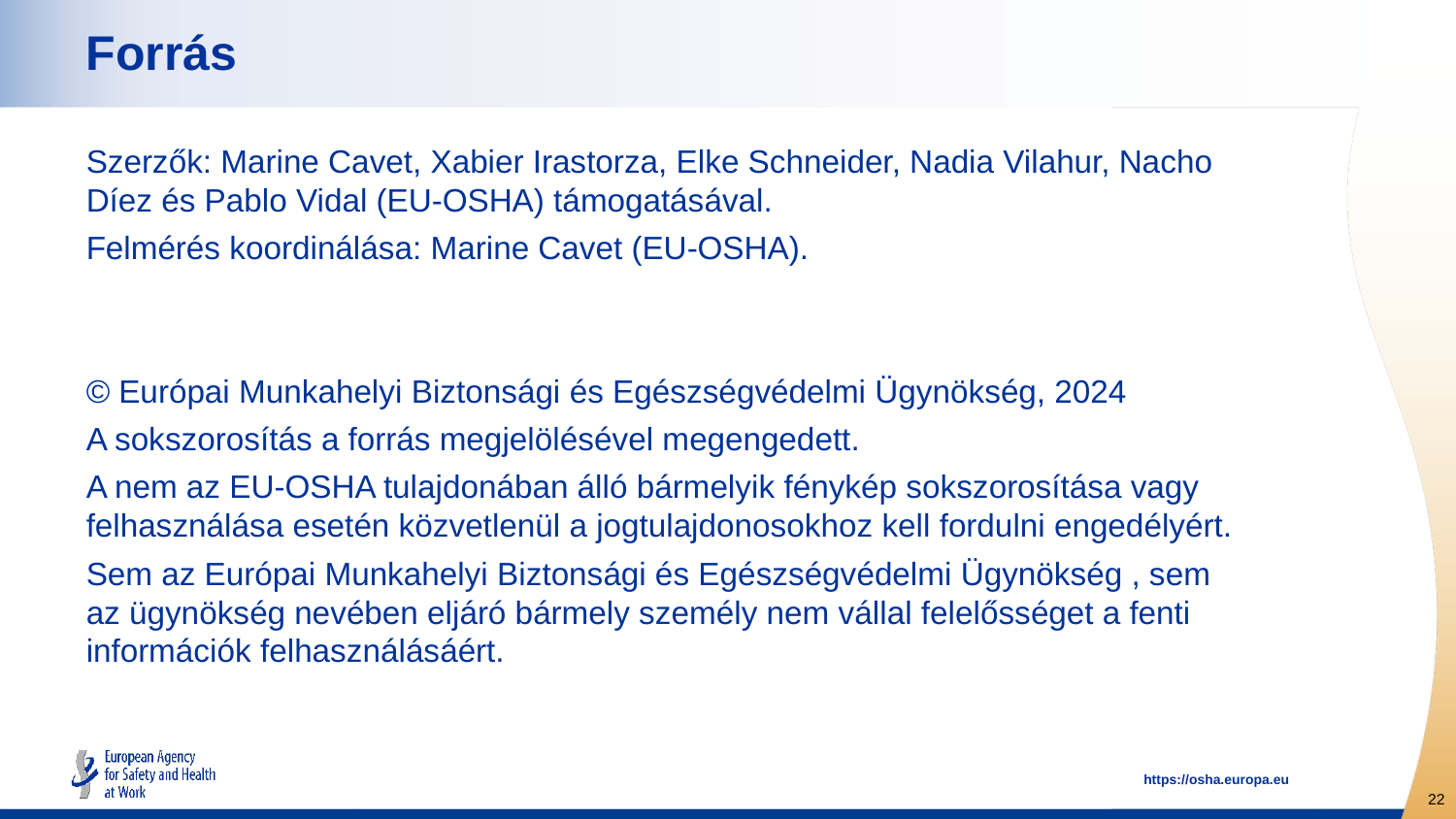

# Forrás
Szerzők: Marine Cavet, Xabier Irastorza, Elke Schneider, Nadia Vilahur, Nacho Díez és Pablo Vidal (EU-OSHA) támogatásával.
Felmérés koordinálása: Marine Cavet (EU-OSHA).

© Európai Munkahelyi Biztonsági és Egészségvédelmi Ügynökség, 2024
A sokszorosítás a forrás megjelölésével megengedett.
A nem az EU-OSHA tulajdonában álló bármelyik fénykép sokszorosítása vagy felhasználása esetén közvetlenül a jogtulajdonosokhoz kell fordulni engedélyért.
Sem az Európai Munkahelyi Biztonsági és Egészségvédelmi Ügynökség , sem az ügynökség nevében eljáró bármely személy nem vállal felelősséget a fenti információk felhasználásáért.